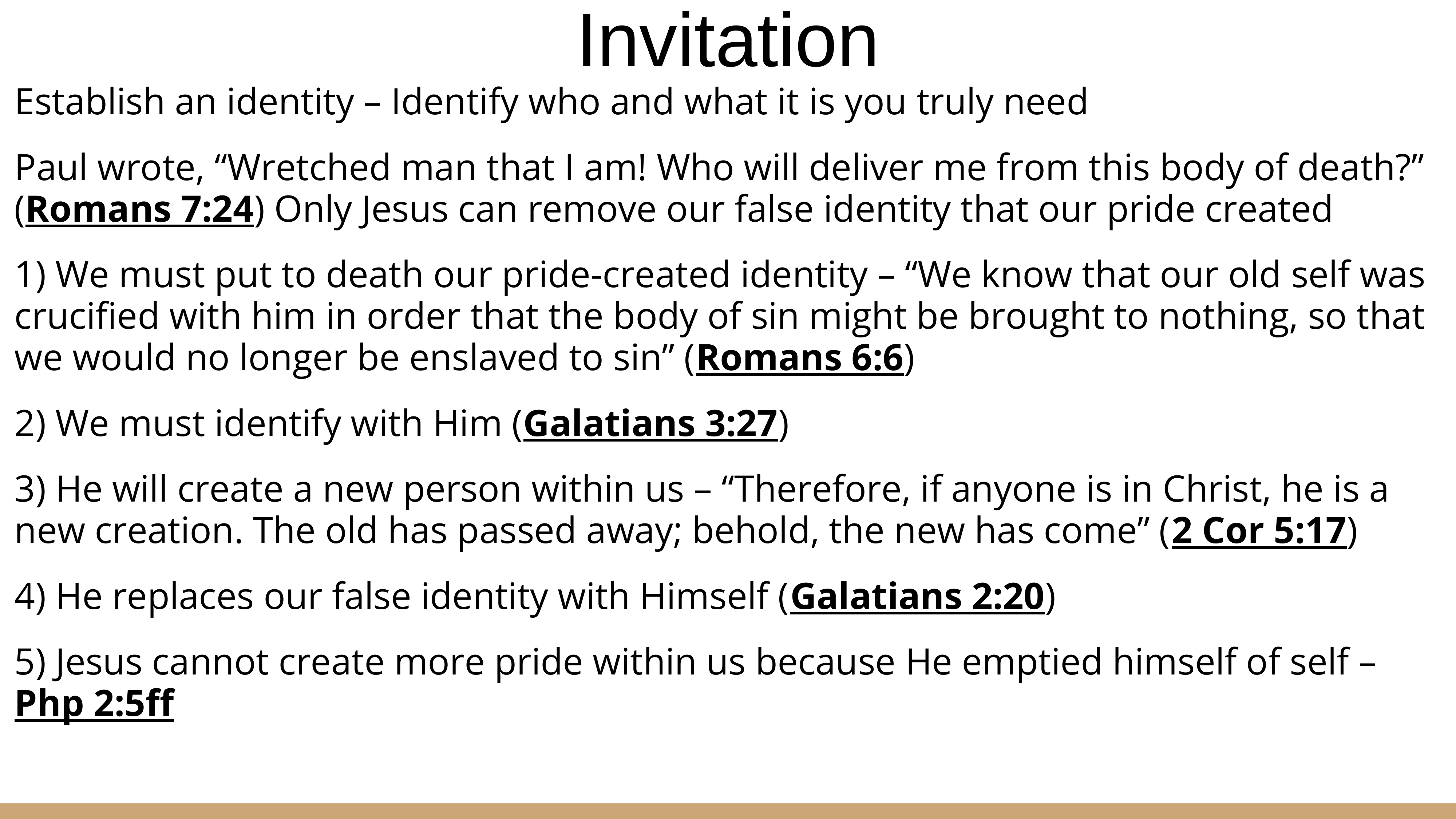

# Invitation
Establish an identity – Identify who and what it is you truly need
Paul wrote, “Wretched man that I am! Who will deliver me from this body of death?” (Romans 7:24) Only Jesus can remove our false identity that our pride created
1) We must put to death our pride-created identity – “We know that our old self was crucified with him in order that the body of sin might be brought to nothing, so that we would no longer be enslaved to sin” (Romans 6:6)
2) We must identify with Him (Galatians 3:27)
3) He will create a new person within us – “Therefore, if anyone is in Christ, he is a new creation. The old has passed away; behold, the new has come” (2 Cor 5:17)
4) He replaces our false identity with Himself (Galatians 2:20)
5) Jesus cannot create more pride within us because He emptied himself of self – Php 2:5ff